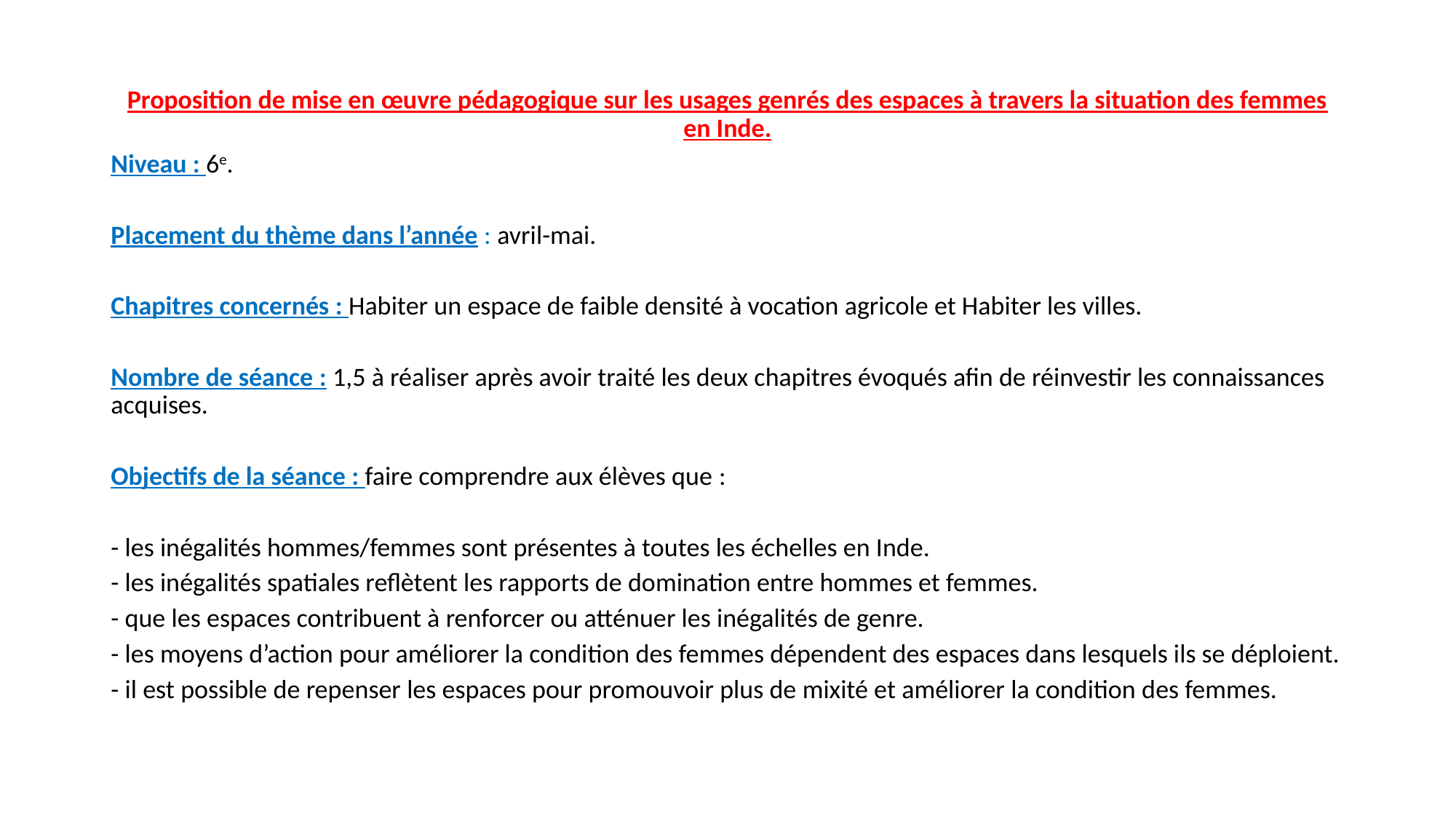

#
Proposition de mise en œuvre pédagogique sur les usages genrés des espaces à travers la situation des femmes en Inde.
Niveau : 6e.

Placement du thème dans l’année : avril-mai.

Chapitres concernés : Habiter un espace de faible densité à vocation agricole et Habiter les villes.

Nombre de séance : 1,5 à réaliser après avoir traité les deux chapitres évoqués afin de réinvestir les connaissances acquises.

Objectifs de la séance : faire comprendre aux élèves que :

- les inégalités hommes/femmes sont présentes à toutes les échelles en Inde.
- les inégalités spatiales reflètent les rapports de domination entre hommes et femmes.
- que les espaces contribuent à renforcer ou atténuer les inégalités de genre.
- les moyens d’action pour améliorer la condition des femmes dépendent des espaces dans lesquels ils se déploient.
- il est possible de repenser les espaces pour promouvoir plus de mixité et améliorer la condition des femmes.